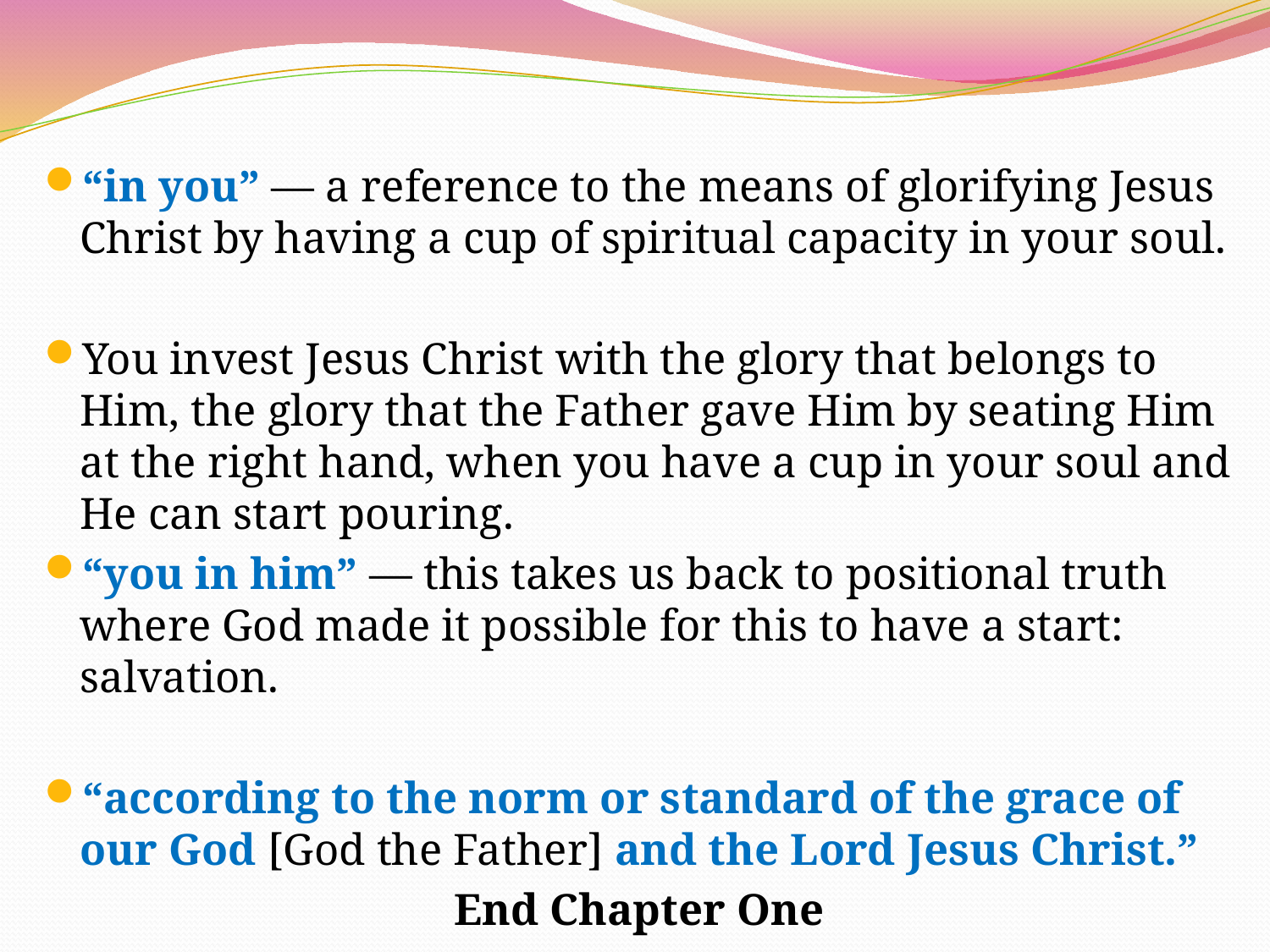

“in you” — a reference to the means of glorifying Jesus Christ by having a cup of spiritual capacity in your soul.

You invest Jesus Christ with the glory that belongs to Him, the glory that the Father gave Him by seating Him at the right hand, when you have a cup in your soul and He can start pouring.
“you in him” — this takes us back to positional truth where God made it possible for this to have a start: salvation.

“according to the norm or standard of the grace of our God [God the Father] and the Lord Jesus Christ.”
End Chapter One